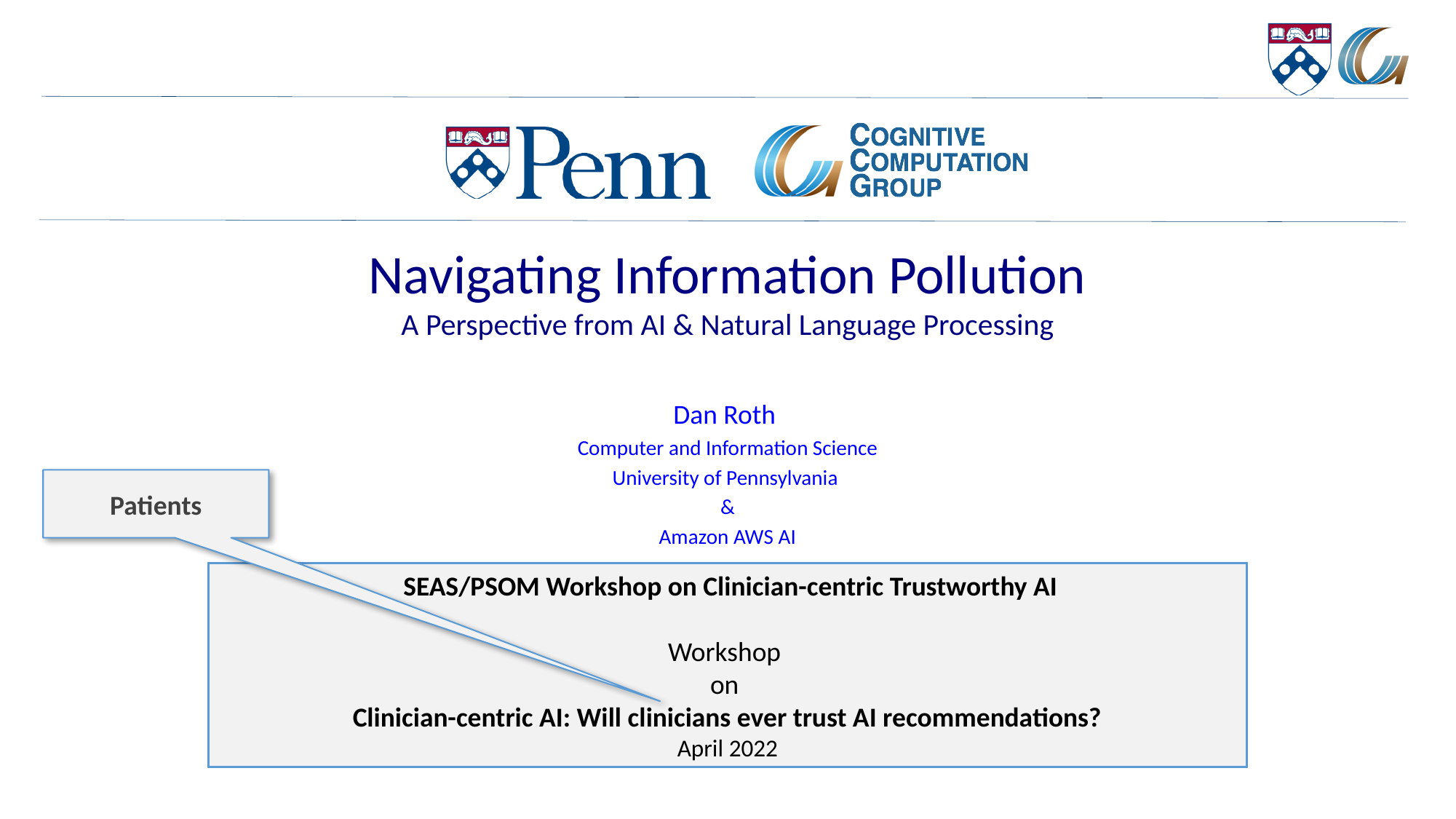

# Navigating Information Pollution A Perspective from AI & Natural Language Processing
Dan Roth
Computer and Information Science
University of Pennsylvania
&
Amazon AWS AI
Patients
 SEAS/PSOM Workshop on Clinician-centric Trustworthy AI

Workshop
on
Clinician-centric AI: Will clinicians ever trust AI recommendations?
April 2022